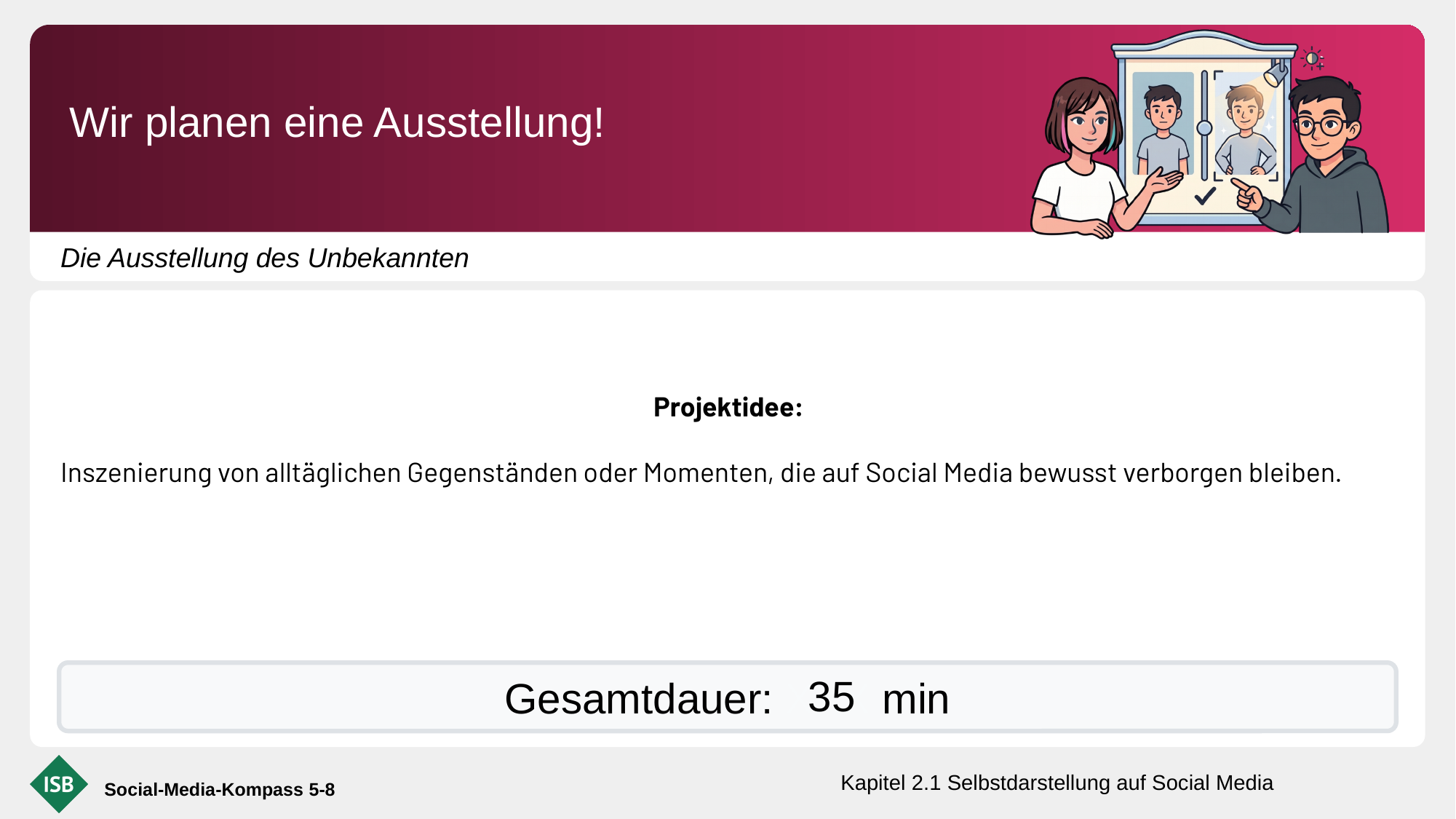

Wir planen eine Ausstellung!
Die Ausstellung des Unbekannten
Projektidee:

Inszenierung von alltäglichen Gegenständen oder Momenten, die auf Social Media bewusst verborgen bleiben.
 35
Kapitel 2.1 Selbstdarstellung auf Social Media